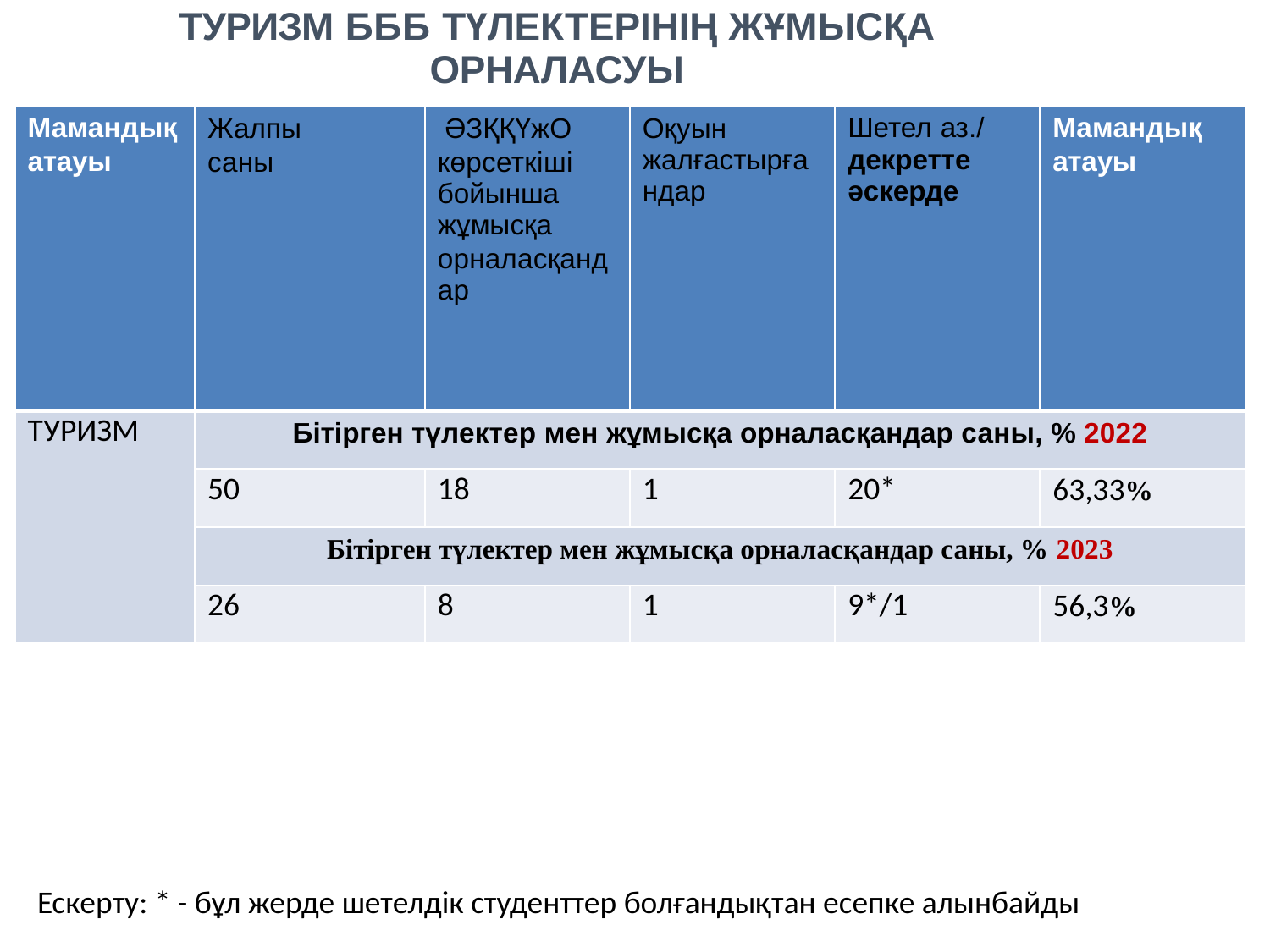

# ТУРИЗМ БББ ТҮЛЕКТЕРІНІҢ ЖҰМЫСҚА ОРНАЛАСУЫ
| Мамандық атауы | Жалпы саны | ӘЗҚҚҮжО көрсеткіші бойынша жұмысқа орналасқандар | Оқуын жалғастырғандар | Шетел аз./ декретте әскерде ә | Мамандық атауы |
| --- | --- | --- | --- | --- | --- |
| ТУРИЗМ | Бітірген түлектер мен жұмысқа орналасқандар саны, % 2022 |  |  |  |  |
|  | 50 | 18 | 1 | 20\* | 63,33% |
|  | Бітірген түлектер мен жұмысқа орналасқандар саны, % 2023 |  |  |  |  |
|  | 26 | 8 | 1 | 9\*/1 | 56,3% |
Ескерту: * - бұл жерде шетелдік студенттер болғандықтан есепке алынбайды